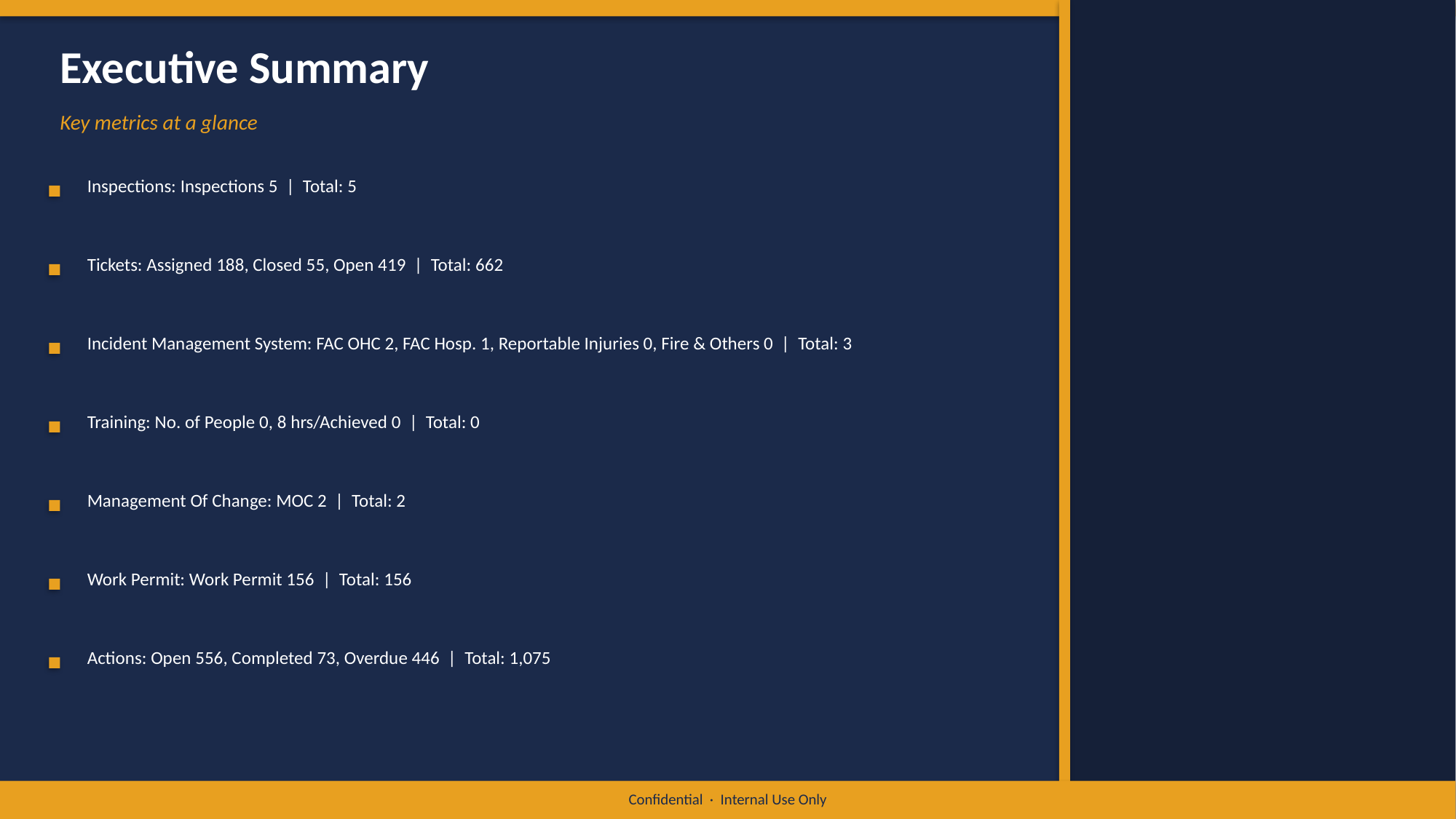

Executive Summary
Key metrics at a glance
Inspections: Inspections 5  |  Total: 5

Tickets: Assigned 188, Closed 55, Open 419  |  Total: 662

Incident Management System: FAC OHC 2, FAC Hosp. 1, Reportable Injuries 0, Fire & Others 0  |  Total: 3

Training: No. of People 0, 8 hrs/Achieved 0  |  Total: 0

Management Of Change: MOC 2  |  Total: 2

Work Permit: Work Permit 156  |  Total: 156

Actions: Open 556, Completed 73, Overdue 446  |  Total: 1,075

Confidential  ·  Internal Use Only